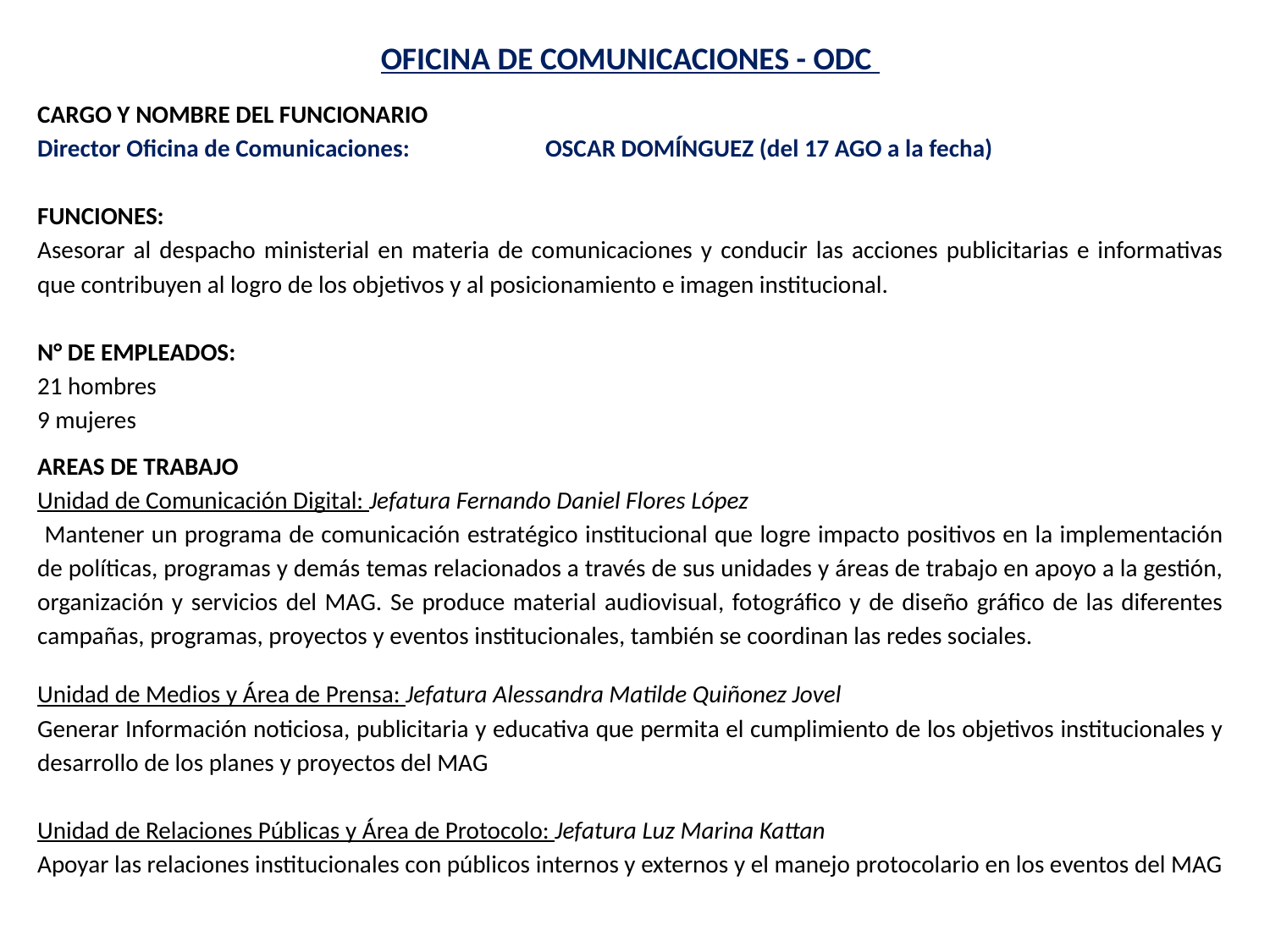

OFICINA DE COMUNICACIONES - ODC
CARGO Y NOMBRE DEL FUNCIONARIO
Director Oficina de Comunicaciones:	 	OSCAR DOMÍNGUEZ (del 17 AGO a la fecha)

FUNCIONES:
Asesorar al despacho ministerial en materia de comunicaciones y conducir las acciones publicitarias e informativas que contribuyen al logro de los objetivos y al posicionamiento e imagen institucional.

N° DE EMPLEADOS:
21 hombres
9 mujeres

AREAS DE TRABAJO
Unidad de Comunicación Digital: Jefatura Fernando Daniel Flores López
 Mantener un programa de comunicación estratégico institucional que logre impacto positivos en la implementación de políticas, programas y demás temas relacionados a través de sus unidades y áreas de trabajo en apoyo a la gestión, organización y servicios del MAG. Se produce material audiovisual, fotográfico y de diseño gráfico de las diferentes campañas, programas, proyectos y eventos institucionales, también se coordinan las redes sociales.

Unidad de Medios y Área de Prensa: Jefatura Alessandra Matilde Quiñonez Jovel
Generar Información noticiosa, publicitaria y educativa que permita el cumplimiento de los objetivos institucionales y desarrollo de los planes y proyectos del MAG

Unidad de Relaciones Públicas y Área de Protocolo: Jefatura Luz Marina Kattan
Apoyar las relaciones institucionales con públicos internos y externos y el manejo protocolario en los eventos del MAG